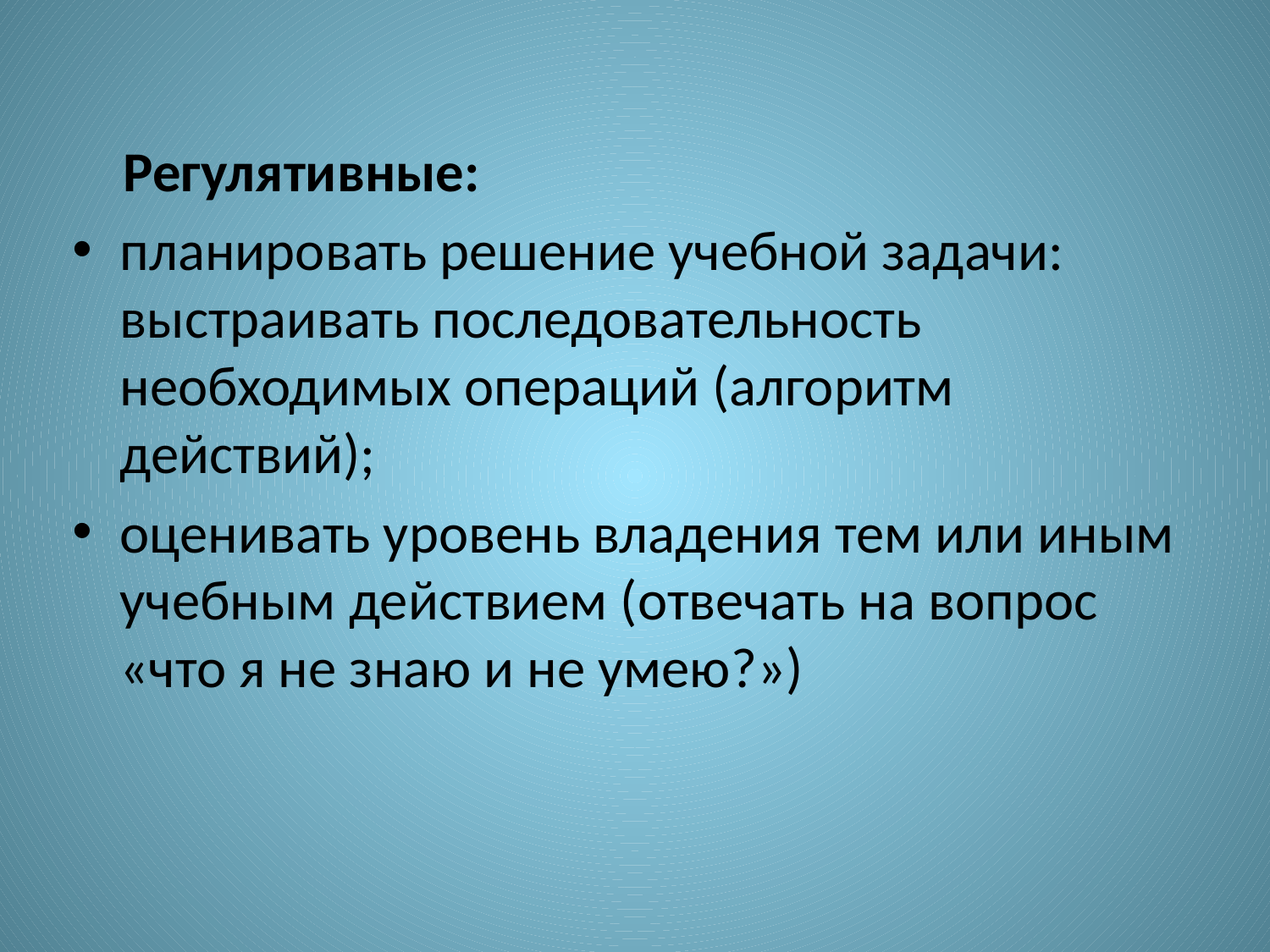

#
    Регулятивные:
планировать решение учебной задачи: выстраивать последовательность необходимых операций (алгоритм действий);
оценивать уровень владения тем или иным учебным действием (отвечать на вопрос «что я не знаю и не умею?»)